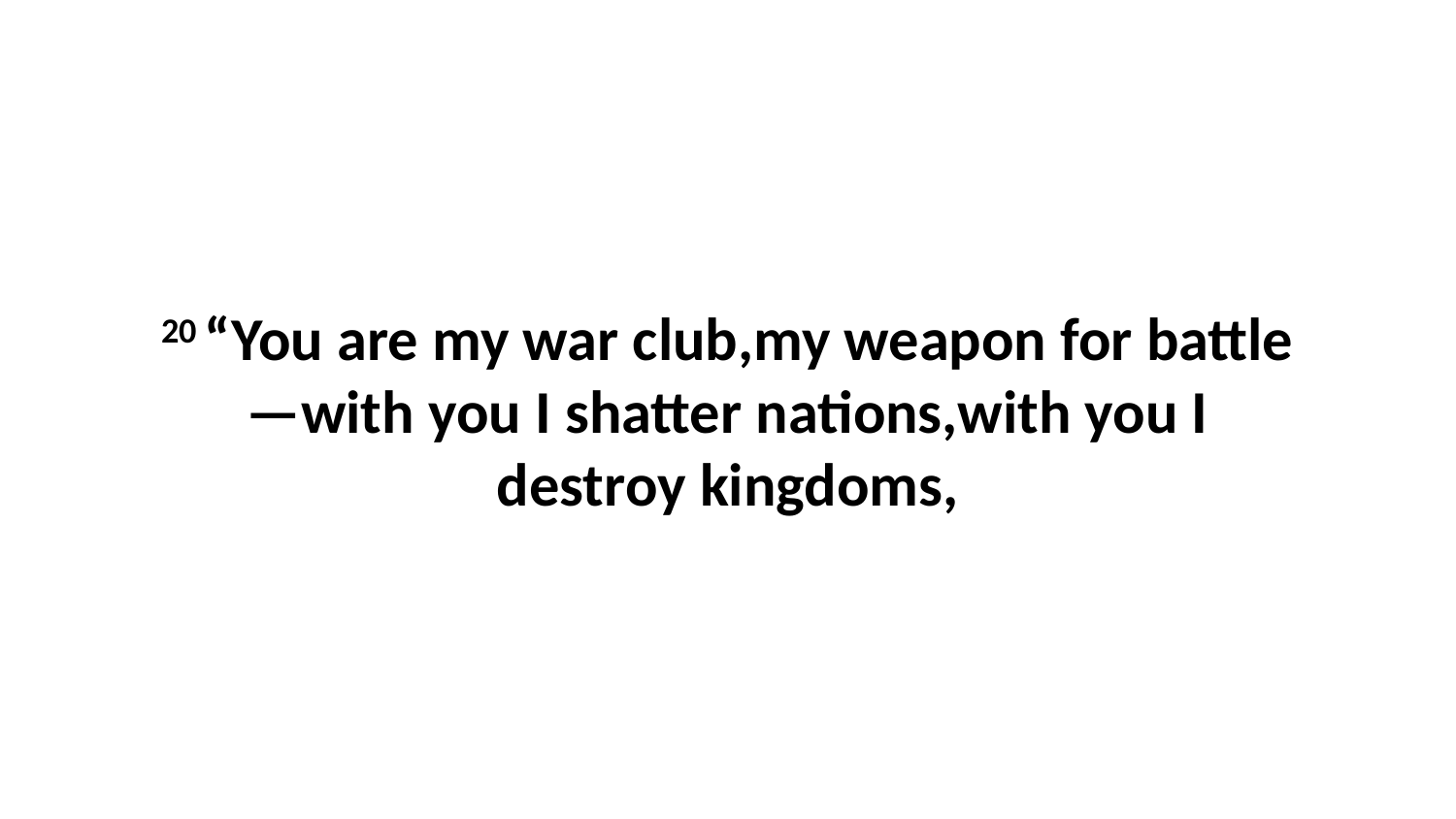

20 “You are my war club,my weapon for battle—with you I shatter nations,with you I destroy kingdoms,